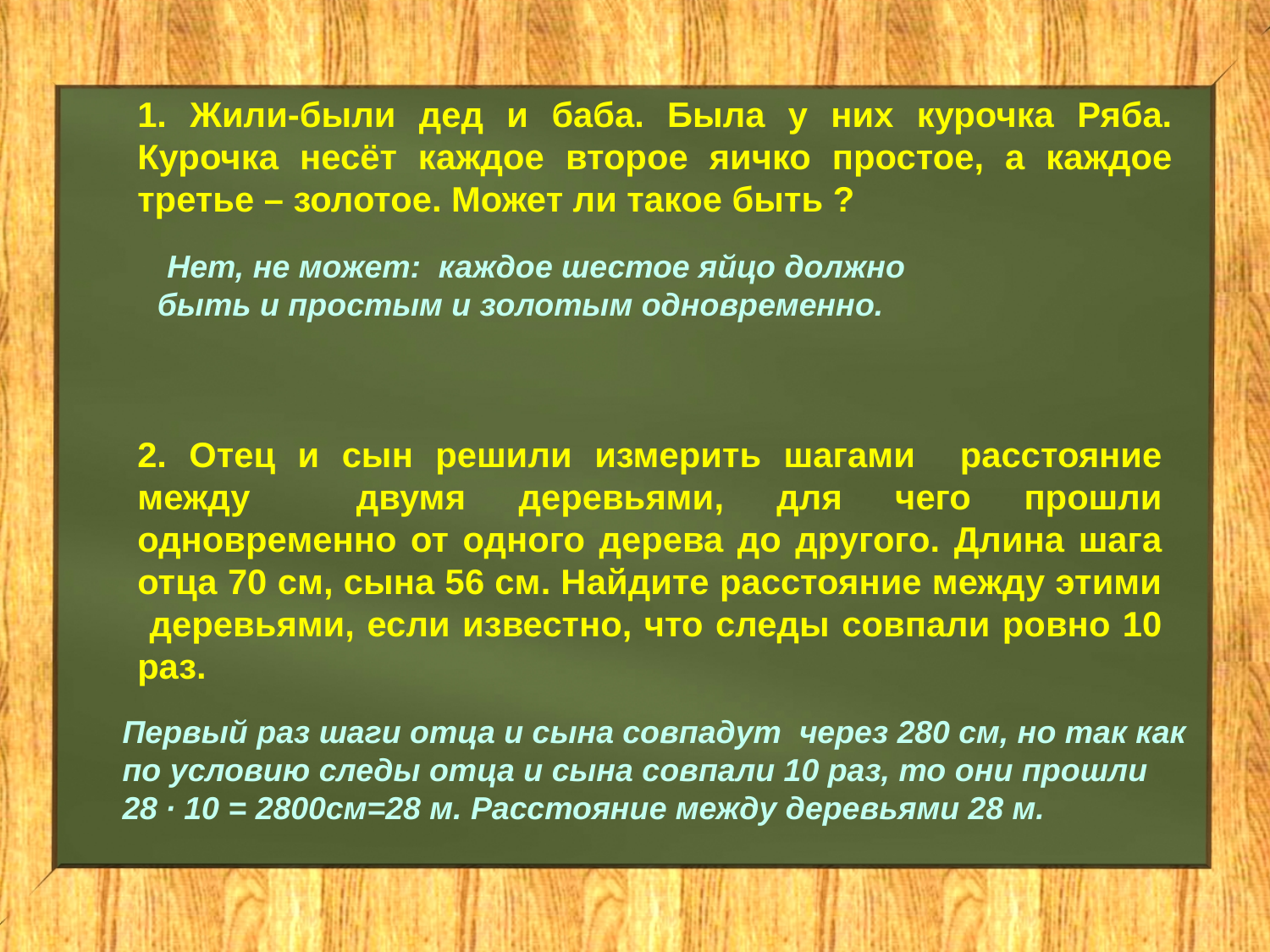

1. Жили-были дед и баба. Была у них курочка Ряба. Курочка несёт каждое второе яичко простое, а каждое третье – золотое. Может ли такое быть ?

 Нет, не может:  каждое шестое яйцо должно быть и простым и золотым одновременно.
2. Отец и сын решили измерить шагами  расстояние между  двумя деревьями, для чего прошли одновременно от одного дерева до другого. Длина шага отца 70 см, сына 56 см. Найдите расстояние между этими  деревьями, если известно, что следы совпали ровно 10 раз.
Первый раз шаги отца и сына совпадут  через 280 см, но так как по условию следы отца и сына совпали 10 раз, то они прошли
28 ∙ 10 = 2800см=28 м. Расстояние между деревьями 28 м.